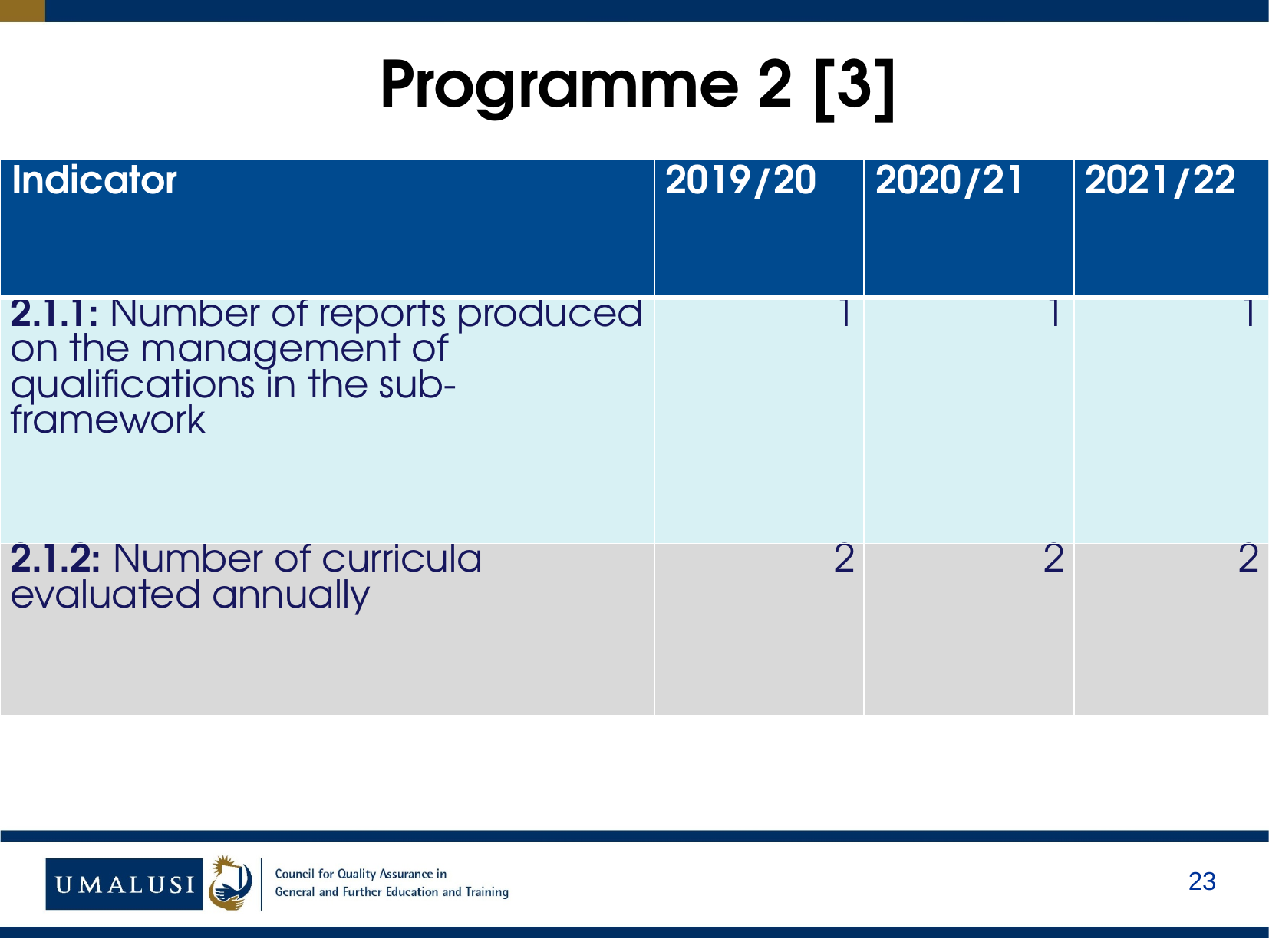

# Programme 2 [3]
| Indicator | 2019/20 | 2020/21 | 2021/22 |
| --- | --- | --- | --- |
| 2.1.1: Number of reports produced on the management of qualifications in the sub-framework | 1 | 1 | 1 |
| 2.1.2: Number of curricula evaluated annually | 2 | 2 | 2 |
23